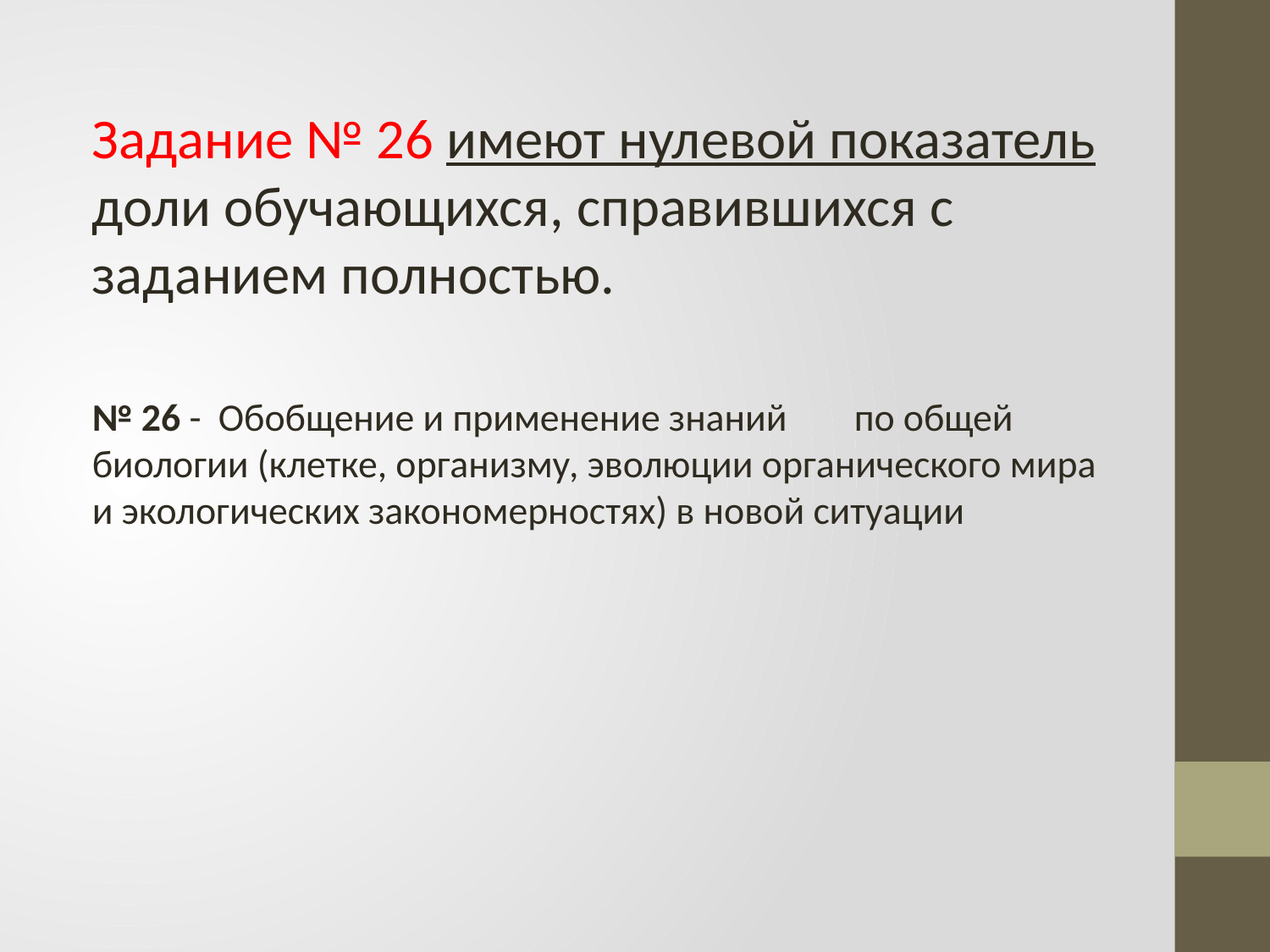

#
Задание № 26 имеют нулевой показатель доли обучающихся, справившихся с заданием полностью.

№ 26 -  Обобщение и применение знаний	по общей биологии (клетке, организму, эволюции органического мира и экологических закономерностях) в новой ситуации